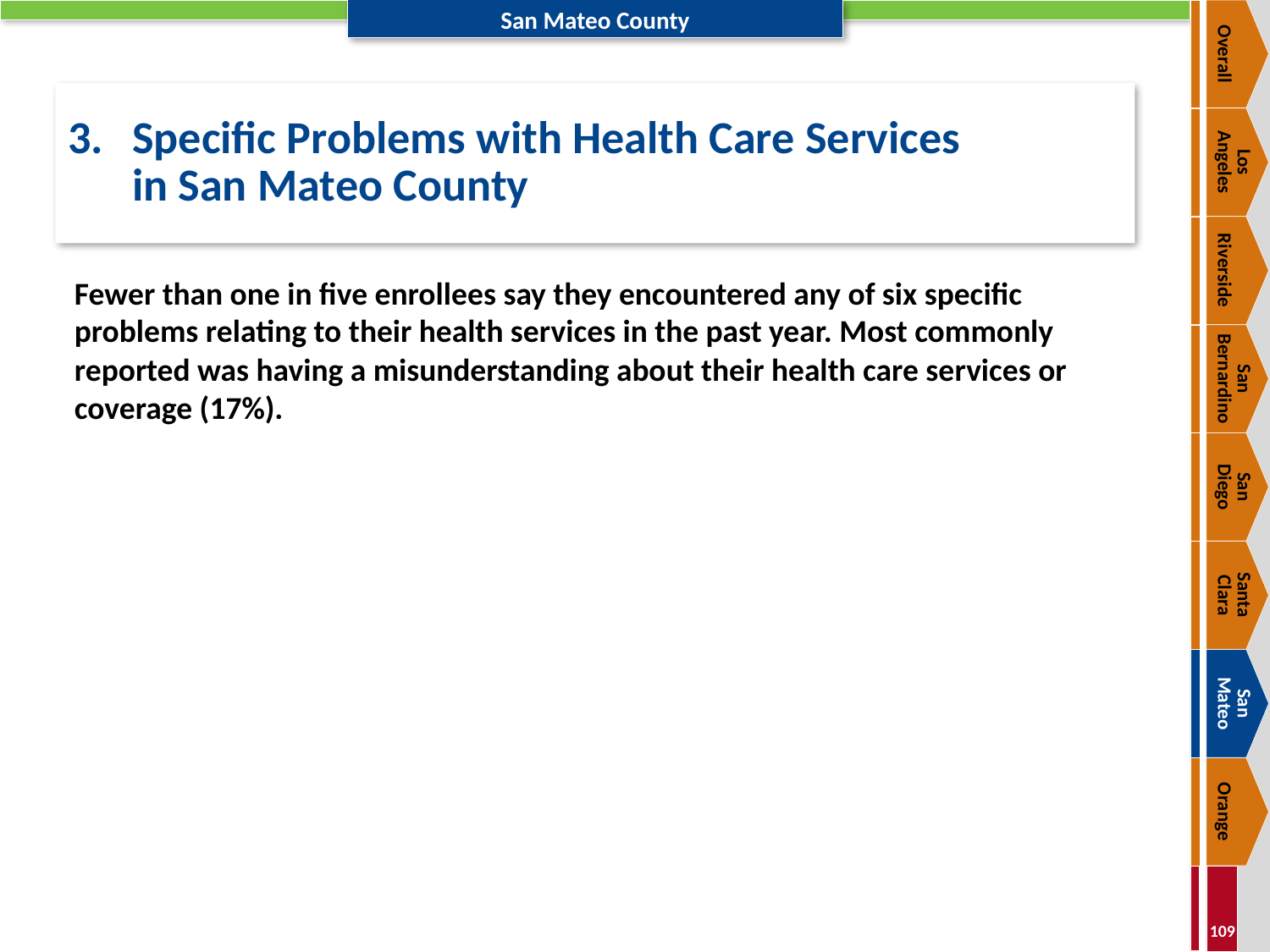

Overall
# 3.	Specific Problems with Health Care Services in San Mateo County
Los
Angeles
Riverside
Fewer than one in five enrollees say they encountered any of six specific problems relating to their health services in the past year. Most commonly reported was having a misunderstanding about their health care services or coverage (17%).
San Bernardino
San
Diego
Santa
Clara
San
Mateo
Orange